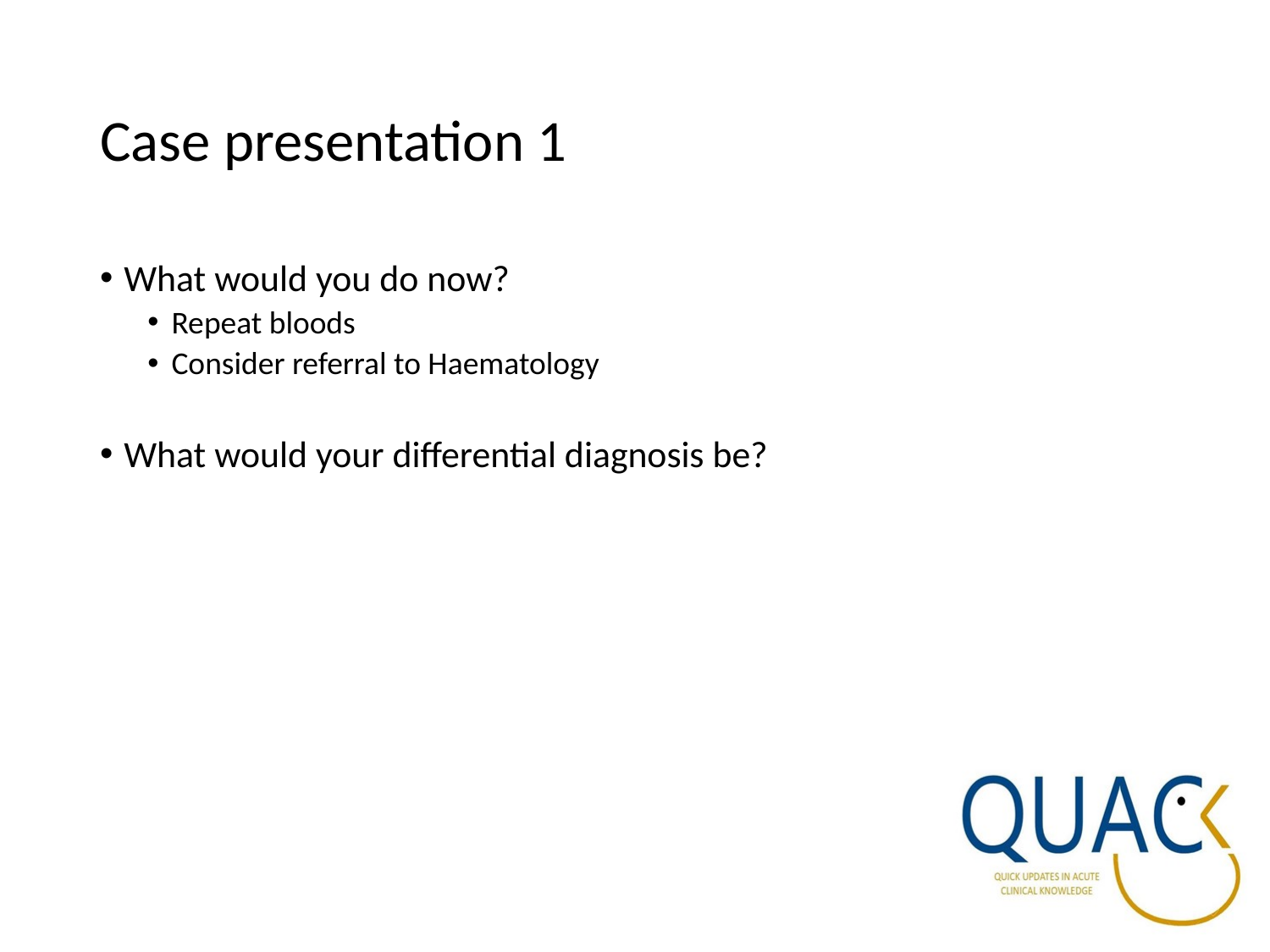

# Case presentation 1
What would you do now?
Repeat bloods
Consider referral to Haematology

What would your differential diagnosis be?